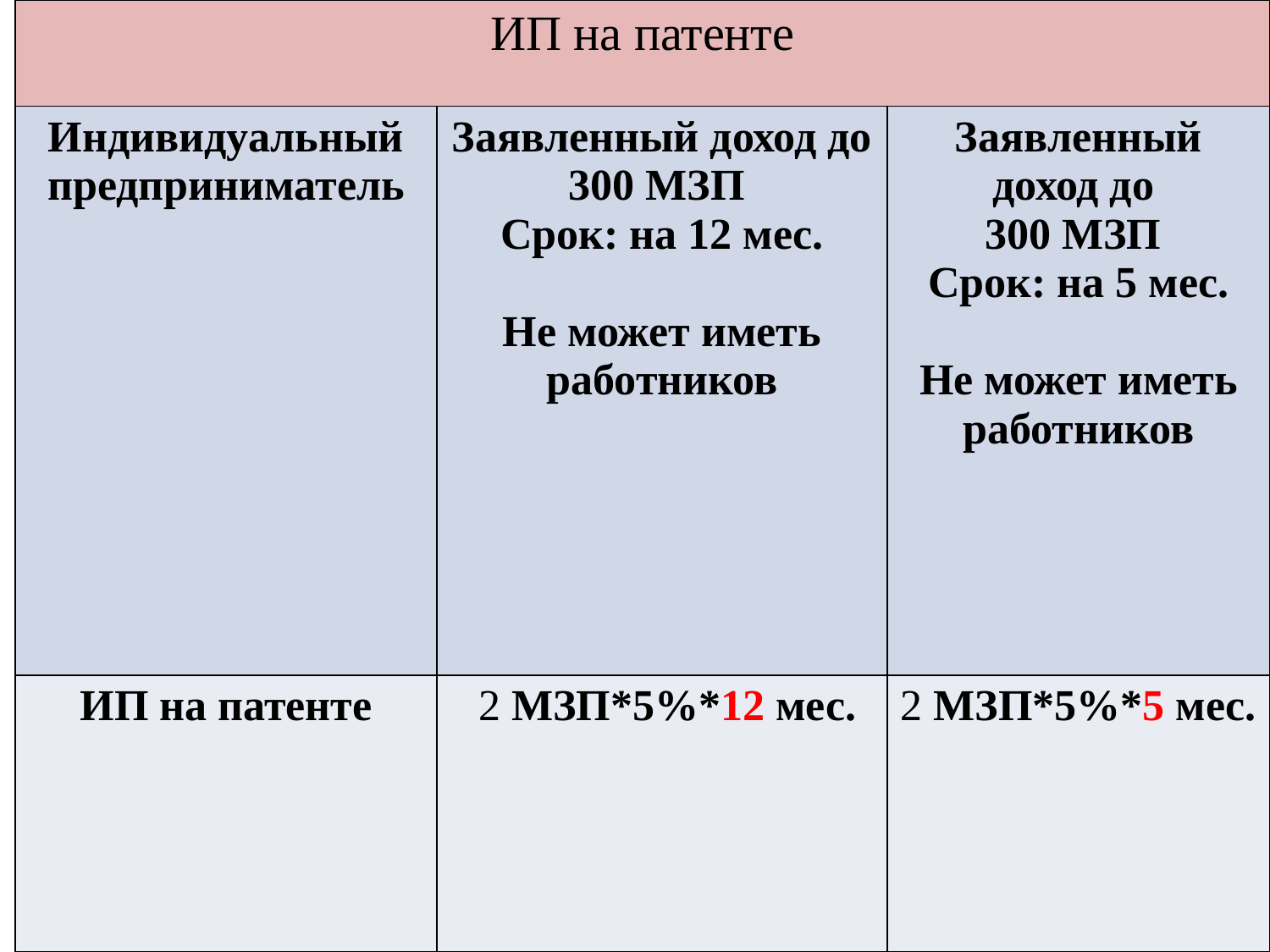

| ИП на патенте |  |  |
| --- | --- | --- |
| Индивидуальный предприниматель | Заявленный доход до 300 МЗП Срок: на 12 мес. Не может иметь работников | Заявленный доход до 300 МЗП Срок: на 5 мес. Не может иметь работников |
| ИП на патенте | 2 МЗП\*5%\*12 мес. | 2 МЗП\*5%\*5 мес. |